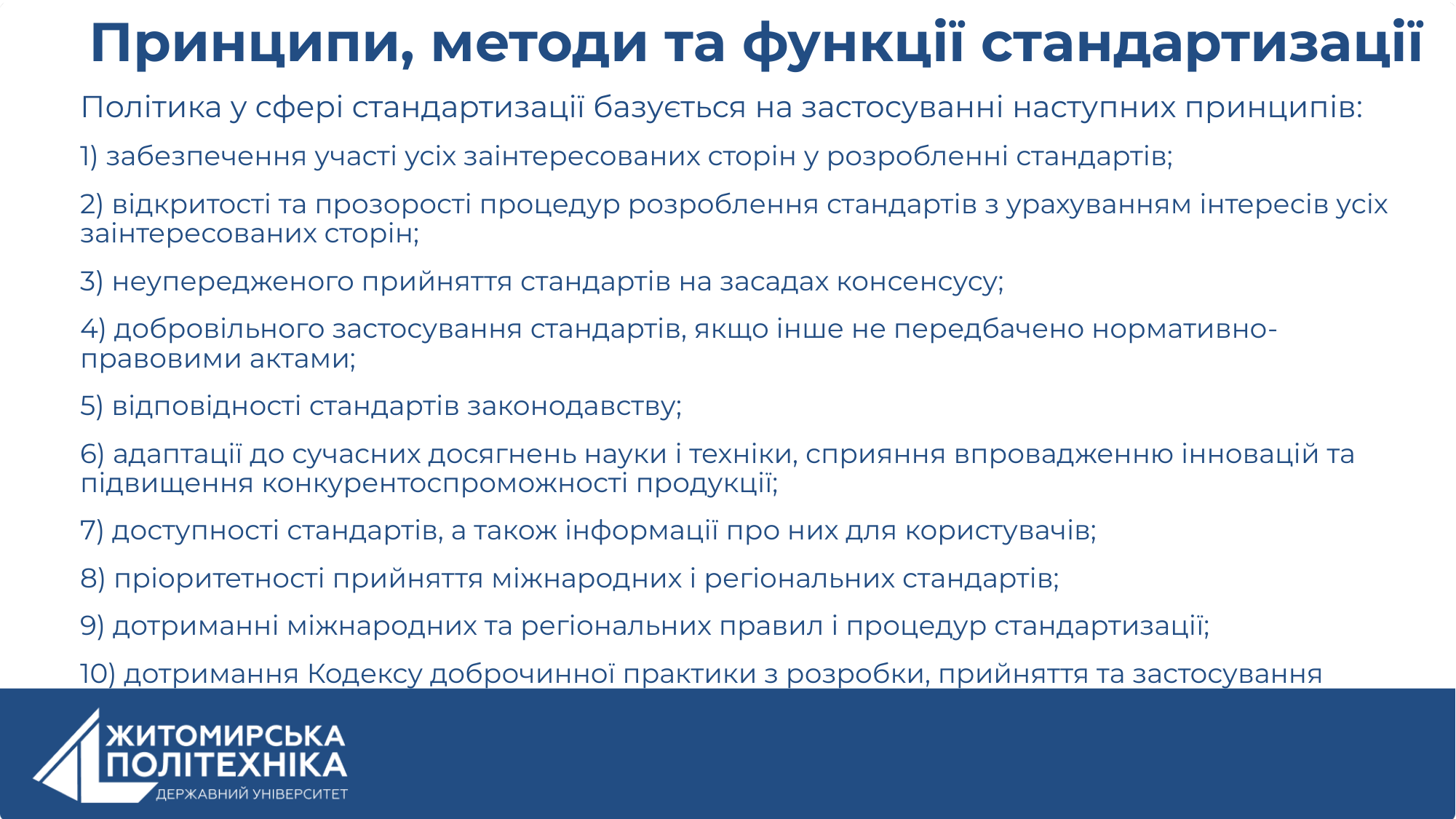

Принципи, методи та функції стандартизації
Політика у сфері стандартизації базується на застосуванні наступних принципів:
1) забезпечення участі усіх заінтересованих сторін у розробленні стандартів;
2) відкритості та прозорості процедур розроблення стандартів з урахуванням інтересів усіх заінтересованих сторін;
3) неупередженого прийняття стандартів на засадах консенсусу;
4) добровільного застосування стандартів, якщо інше не передбачено нормативно-правовими актами;
5) відповідності стандартів законодавству;
6) адаптації до сучасних досягнень науки і техніки, сприяння впровадженню інновацій та підвищення конкурентоспроможності продукції;
7) доступності стандартів, а також інформації про них для користувачів;
8) пріоритетності прийняття міжнародних і регіональних стандартів;
9) дотриманні міжнародних та регіональних правил і процедур стандартизації;
10) дотримання Кодексу доброчинної практики з розробки, прийняття та застосування стандартів